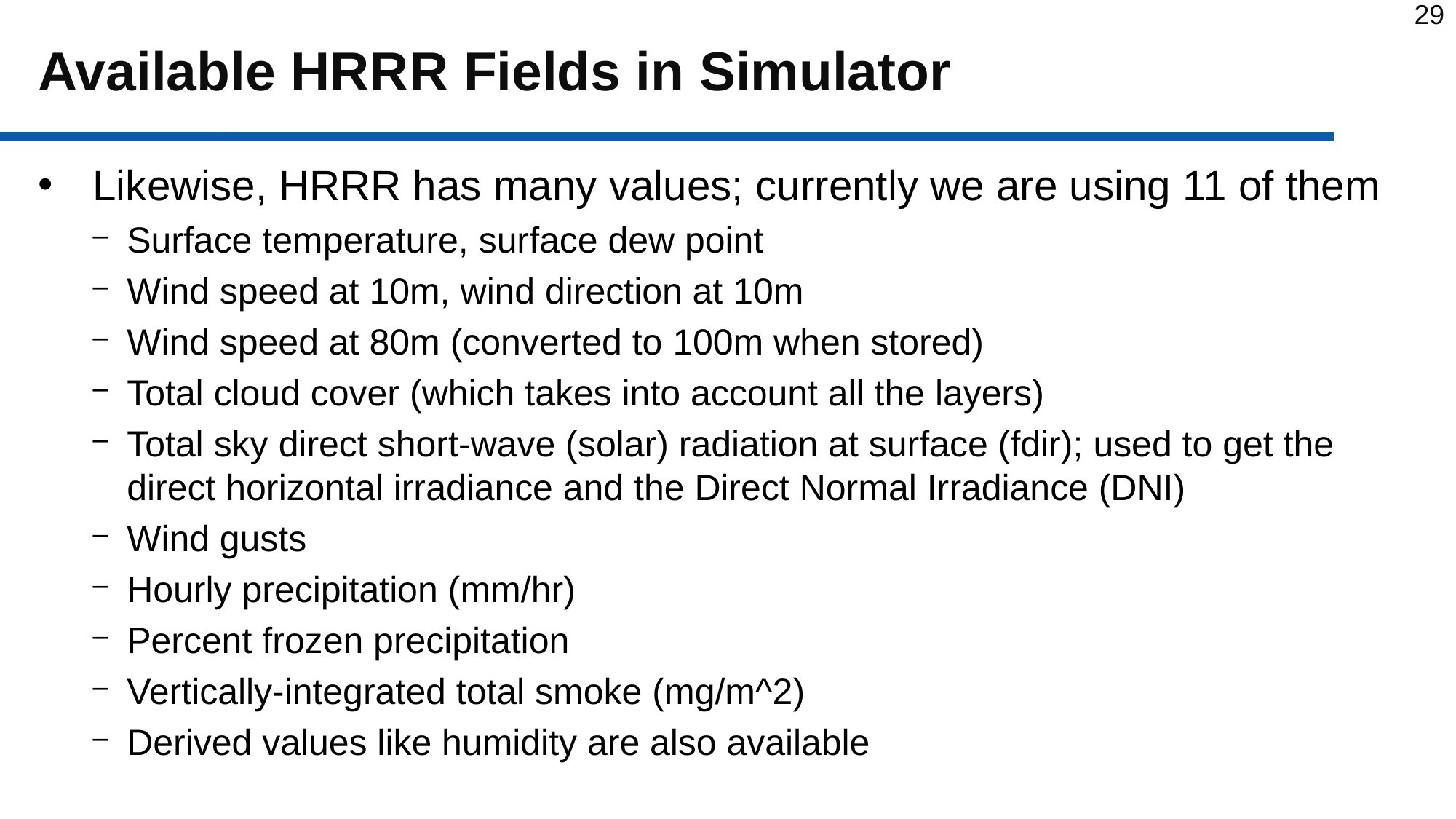

# Available HRRR Fields in Simulator
Likewise, HRRR has many values; currently we are using 11 of them
Surface temperature, surface dew point
Wind speed at 10m, wind direction at 10m
Wind speed at 80m (converted to 100m when stored)
Total cloud cover (which takes into account all the layers)
Total sky direct short-wave (solar) radiation at surface (fdir); used to get the direct horizontal irradiance and the Direct Normal Irradiance (DNI)
Wind gusts
Hourly precipitation (mm/hr)
Percent frozen precipitation
Vertically-integrated total smoke (mg/m^2)
Derived values like humidity are also available